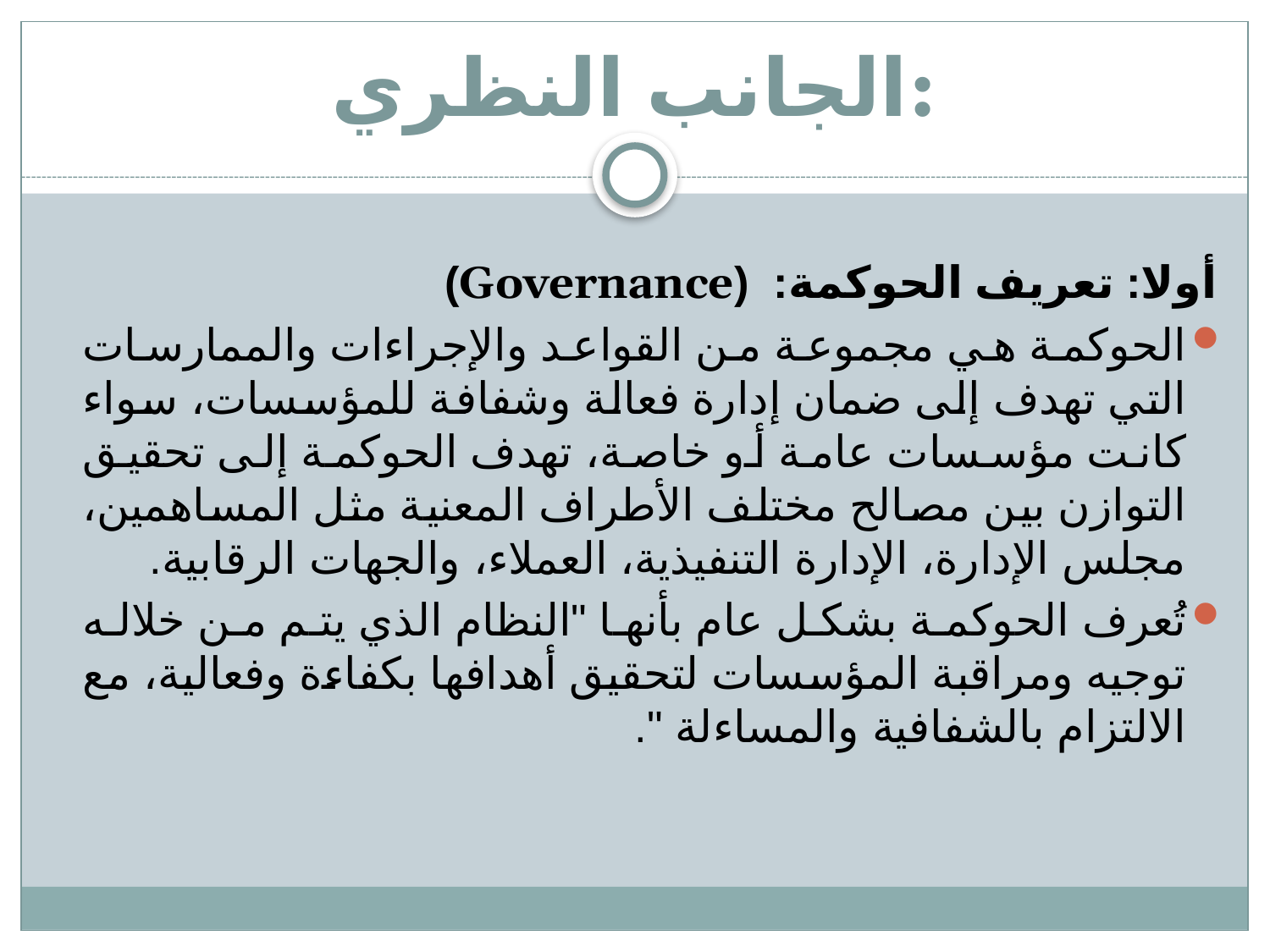

# الجانب النظري:
أولا: تعريف الحوكمة:  (Governance)
الحوكمة هي مجموعة من القواعد والإجراءات والممارسات التي تهدف إلى ضمان إدارة فعالة وشفافة للمؤسسات، سواء كانت مؤسسات عامة أو خاصة، تهدف الحوكمة إلى تحقيق التوازن بين مصالح مختلف الأطراف المعنية مثل المساهمين، مجلس الإدارة، الإدارة التنفيذية، العملاء، والجهات الرقابية.
تُعرف الحوكمة بشكل عام بأنها "النظام الذي يتم من خلاله توجيه ومراقبة المؤسسات لتحقيق أهدافها بكفاءة وفعالية، مع الالتزام بالشفافية والمساءلة ".